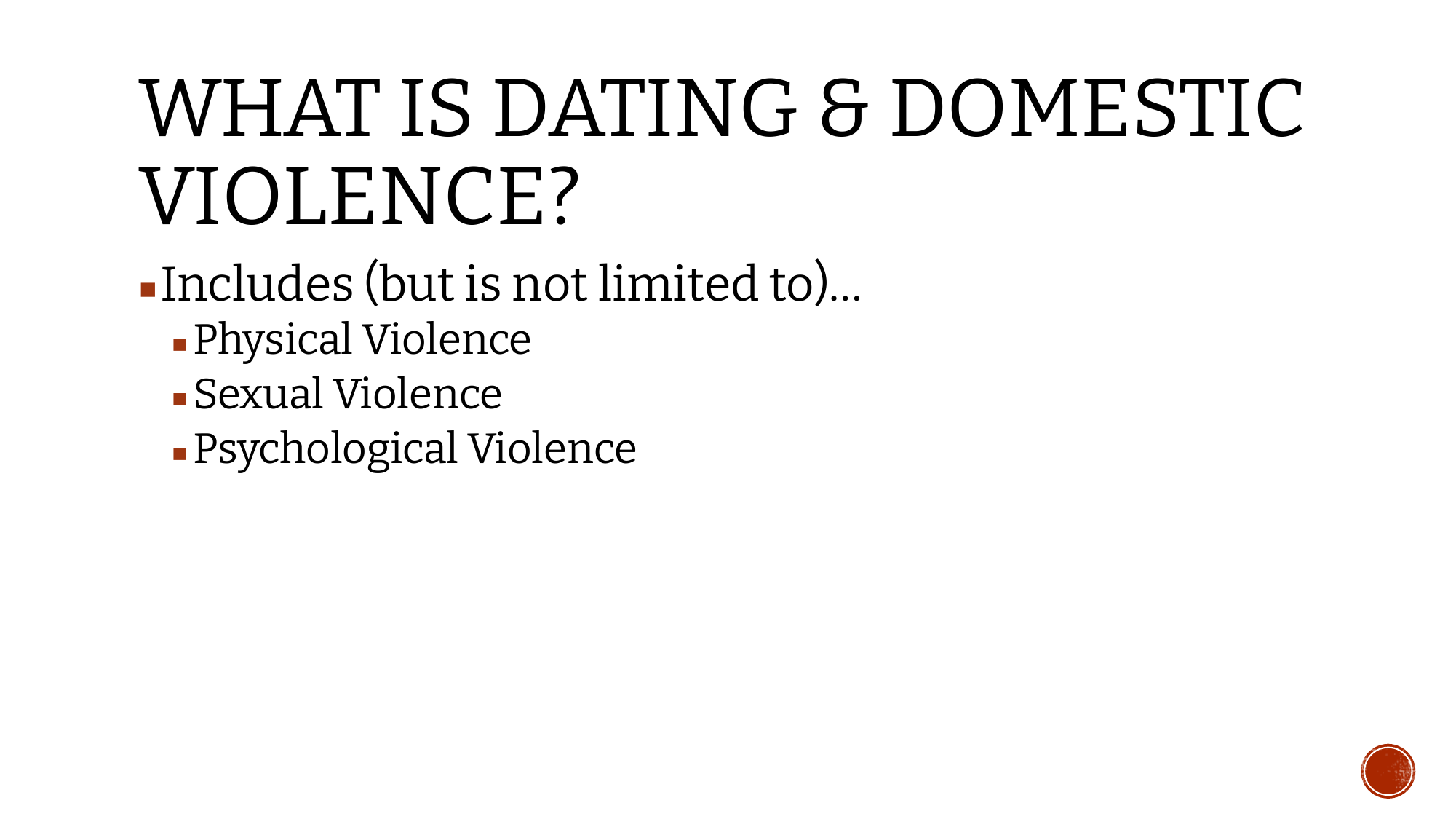

# WHAT IS DATING & DOMESTIC VIOLENCE?
Includes (but is not limited to)…
Physical Violence
Sexual Violence
Psychological Violence